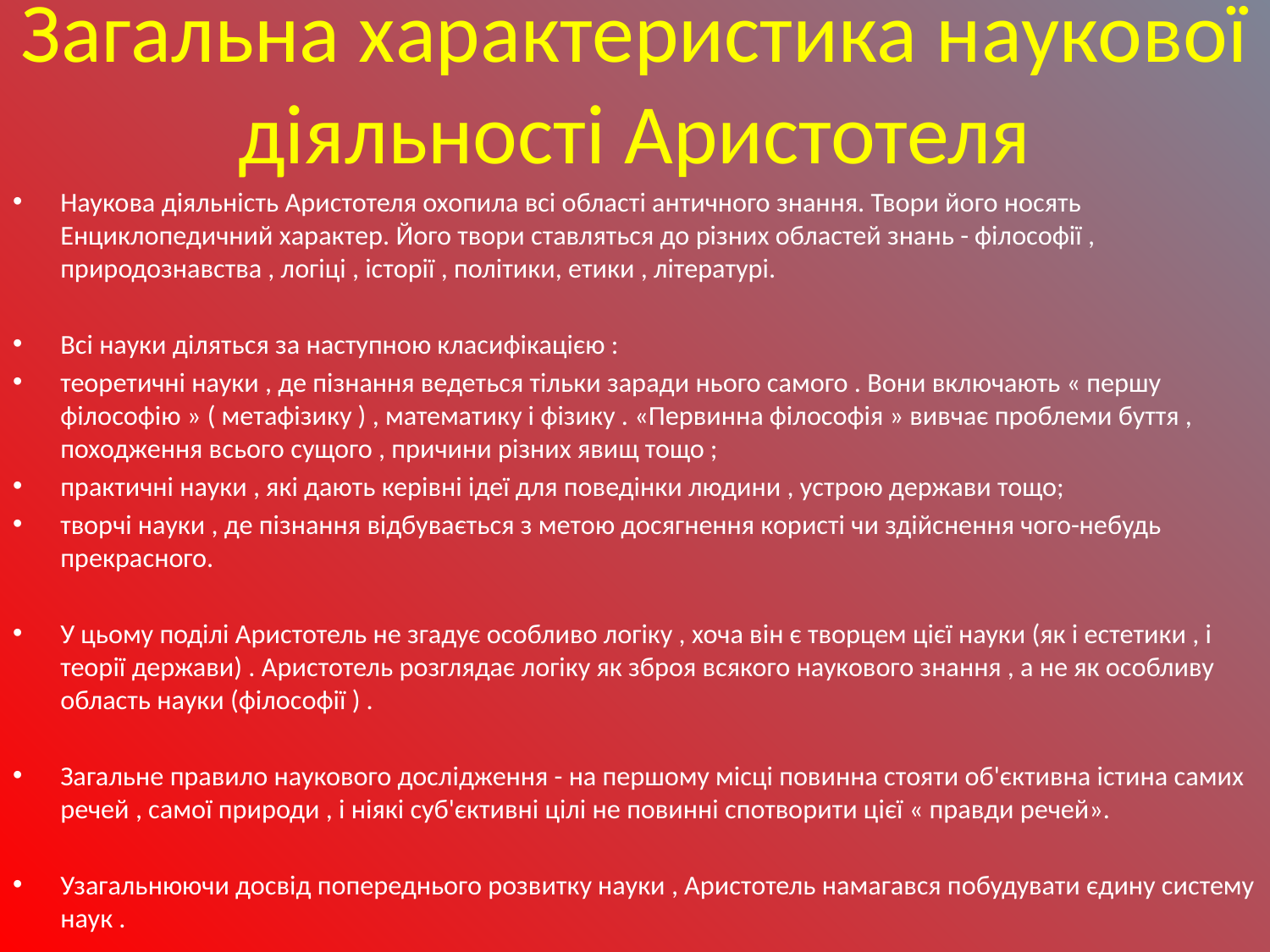

# Загальна характеристика наукової діяльності Аристотеля
Наукова діяльність Аристотеля охопила всі області античного знання. Твори його носять Енциклопедичний характер. Його твори ставляться до різних областей знань - філософії , природознавства , логіці , історії , політики, етики , літературі.

Всі науки діляться за наступною класифікацією :
теоретичні науки , де пізнання ведеться тільки заради нього самого . Вони включають « першу філософію » ( метафізику ) , математику і фізику . «Первинна філософія » вивчає проблеми буття , походження всього сущого , причини різних явищ тощо ;
практичні науки , які дають керівні ідеї для поведінки людини , устрою держави тощо;
творчі науки , де пізнання відбувається з метою досягнення користі чи здійснення чого-небудь прекрасного.

У цьому поділі Аристотель не згадує особливо логіку , хоча він є творцем цієї науки (як і естетики , і теорії держави) . Аристотель розглядає логіку як зброя всякого наукового знання , а не як особливу область науки (філософії ) .

Загальне правило наукового дослідження - на першому місці повинна стояти об'єктивна істина самих речей , самої природи , і ніякі суб'єктивні цілі не повинні спотворити цієї « правди речей».

Узагальнюючи досвід попереднього розвитку науки , Аристотель намагався побудувати єдину систему наук .